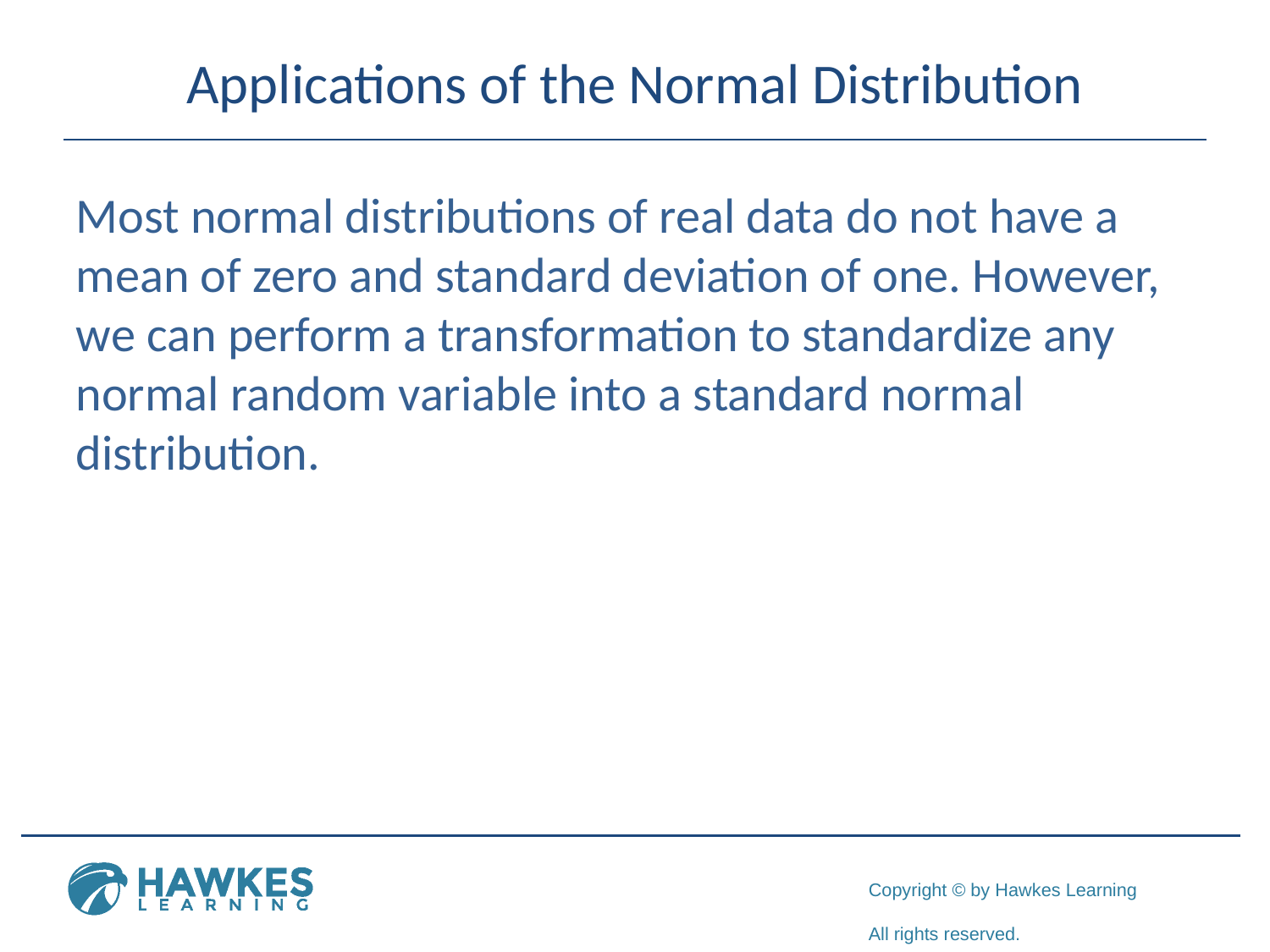

# Applications of the Normal Distribution
Most normal distributions of real data do not have a mean of zero and standard deviation of one. However, we can perform a transformation to standardize any normal random variable into a standard normal distribution.